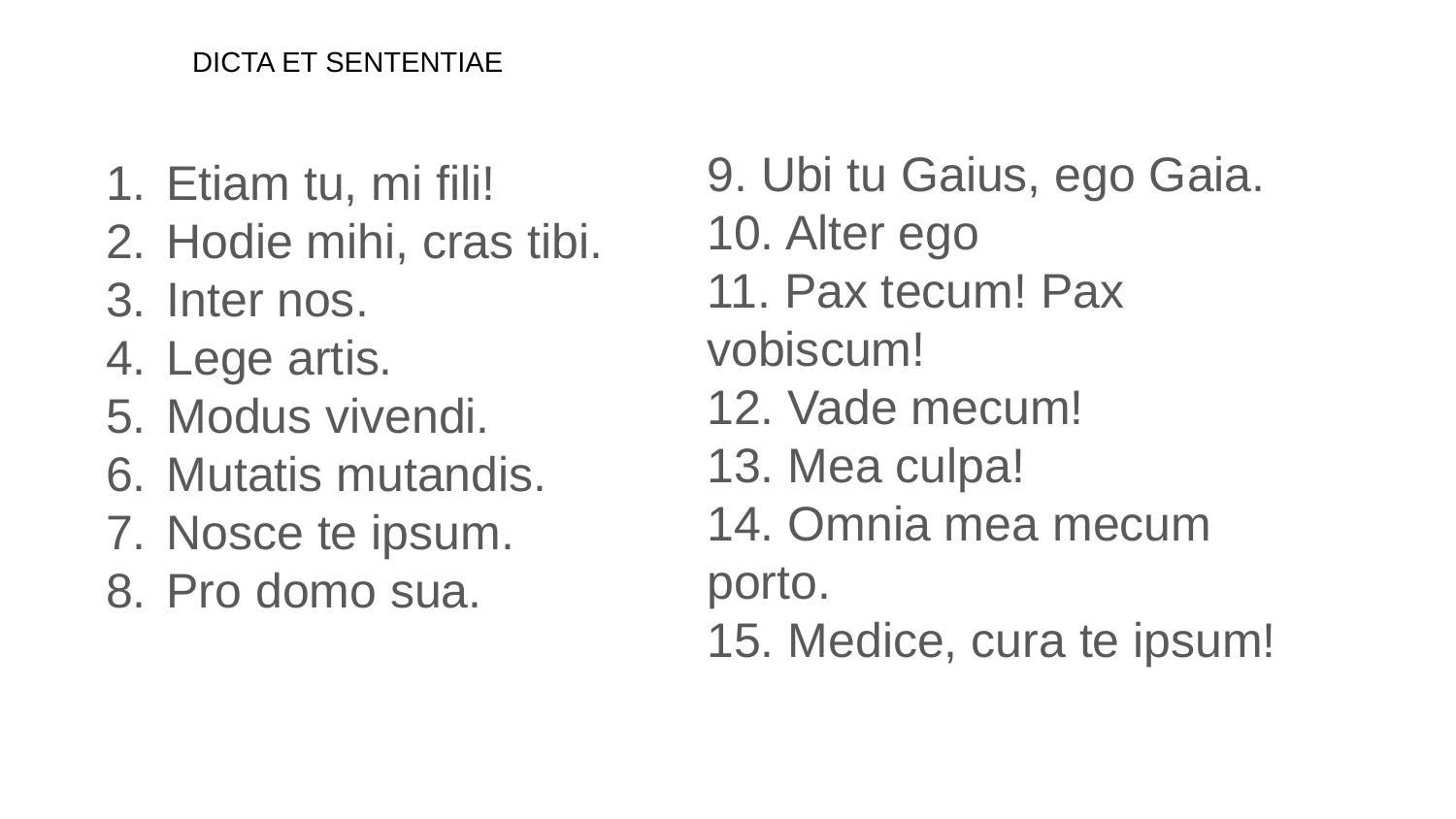

DICTA ET SENTENTIAE

9. Ubi tu Gaius, ego Gaia.
10. Alter ego
11. Pax tecum! Pax vobiscum!
12. Vade mecum!
13. Mea culpa!
14. Omnia mea mecum porto.
15. Medice, cura te ipsum!

Etiam tu, mi fili!
Hodie mihi, cras tibi.
Inter nos.
Lege artis.
Modus vivendi.
Mutatis mutandis.
Nosce te ipsum.
Pro domo sua.